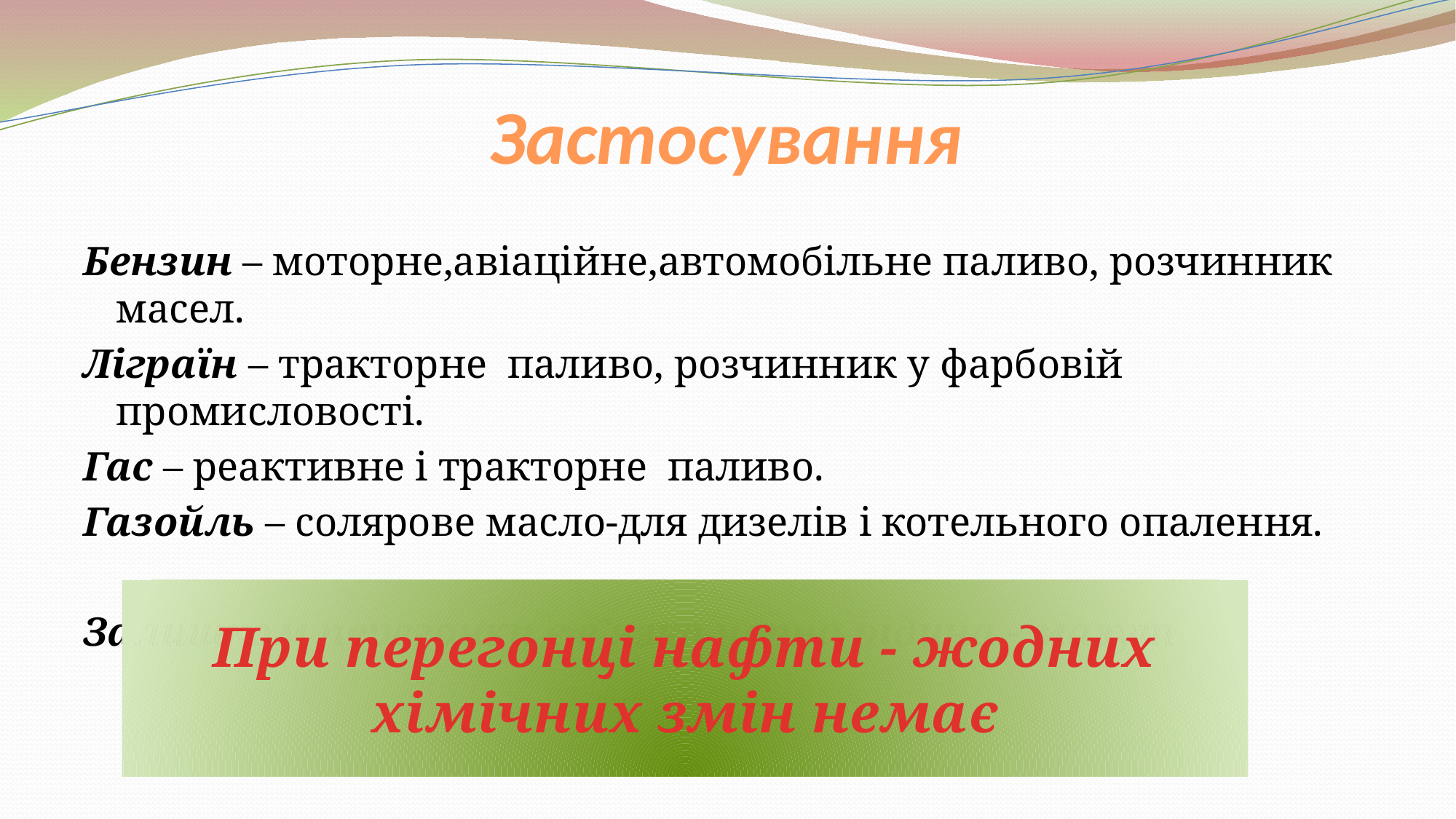

# Застосування
Бензин – моторне,авіаційне,автомобільне паливо, розчинник масел.
Ліграїн – тракторне  паливо, розчинник у фарбовій промисловості.
Гас – реактивне і тракторне  паливо.
Газойль – солярове масло-для дизелів і котельного опалення.

Залишком перегонки є в’язка чорна рідина - мазут
При перегонці нафти - жодних хімічних змін немає